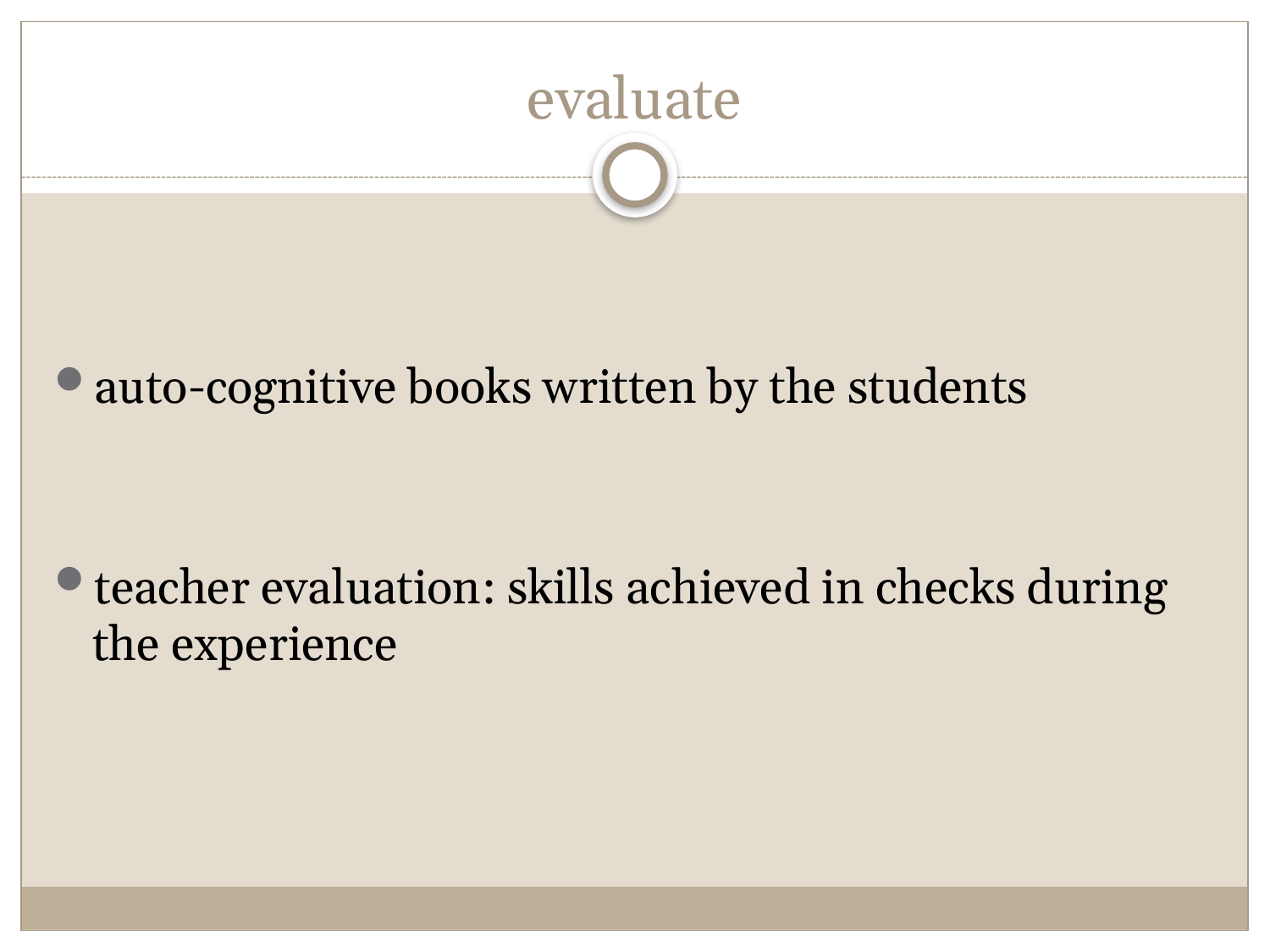

# evaluate
auto-cognitive books written by the students

teacher evaluation: skills achieved in checks during the experience